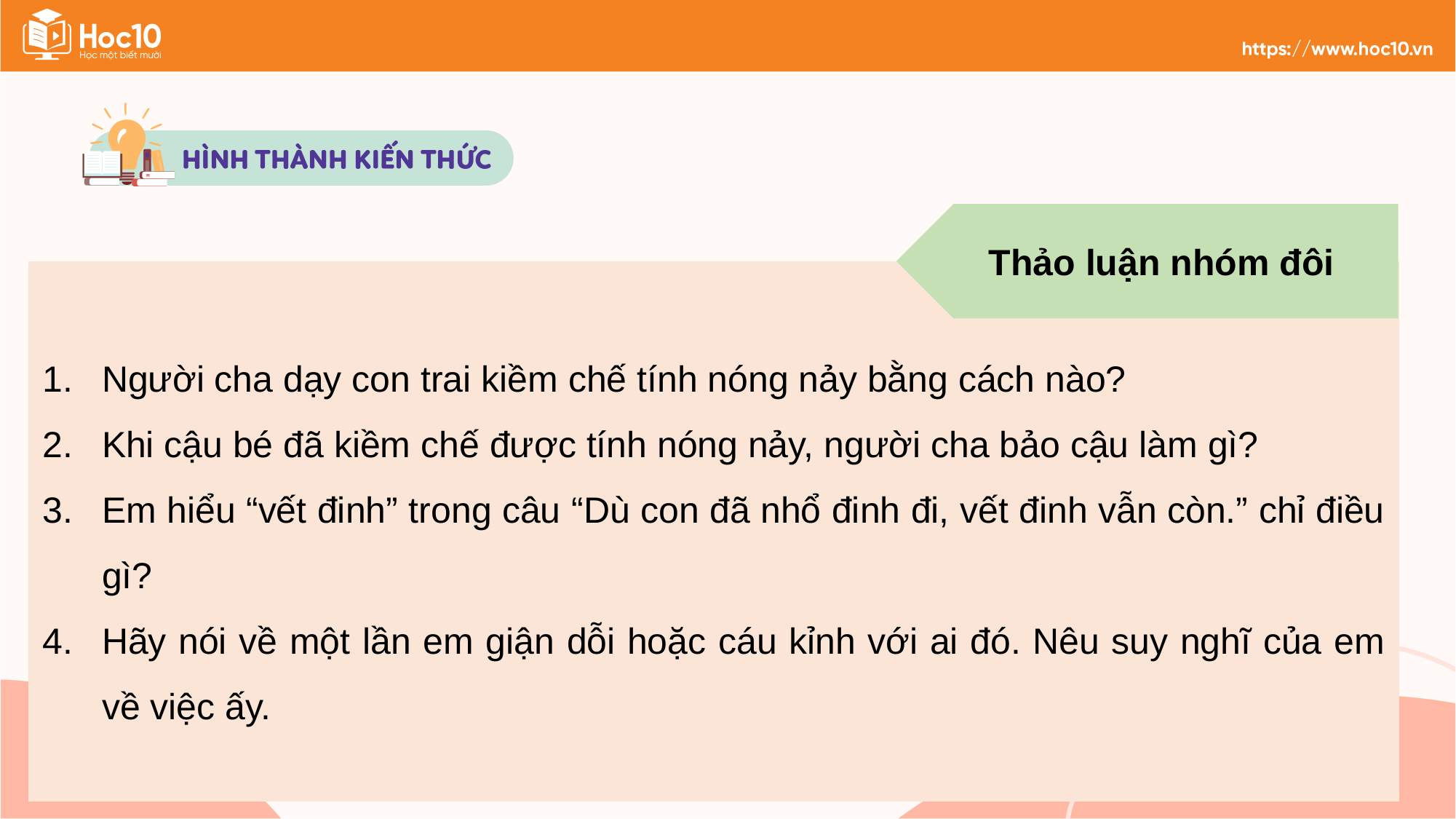

Người cha dạy con trai kiềm chế tính nóng nảy bằng cách nào?
Khi cậu bé đã kiềm chế được tính nóng nảy, người cha bảo cậu làm gì?
Em hiểu “vết đinh” trong câu “Dù con đã nhổ đinh đi, vết đinh vẫn còn.” chỉ điều gì?
Hãy nói về một lần em giận dỗi hoặc cáu kỉnh với ai đó. Nêu suy nghĩ của em về việc ấy.
Thảo luận nhóm đôi